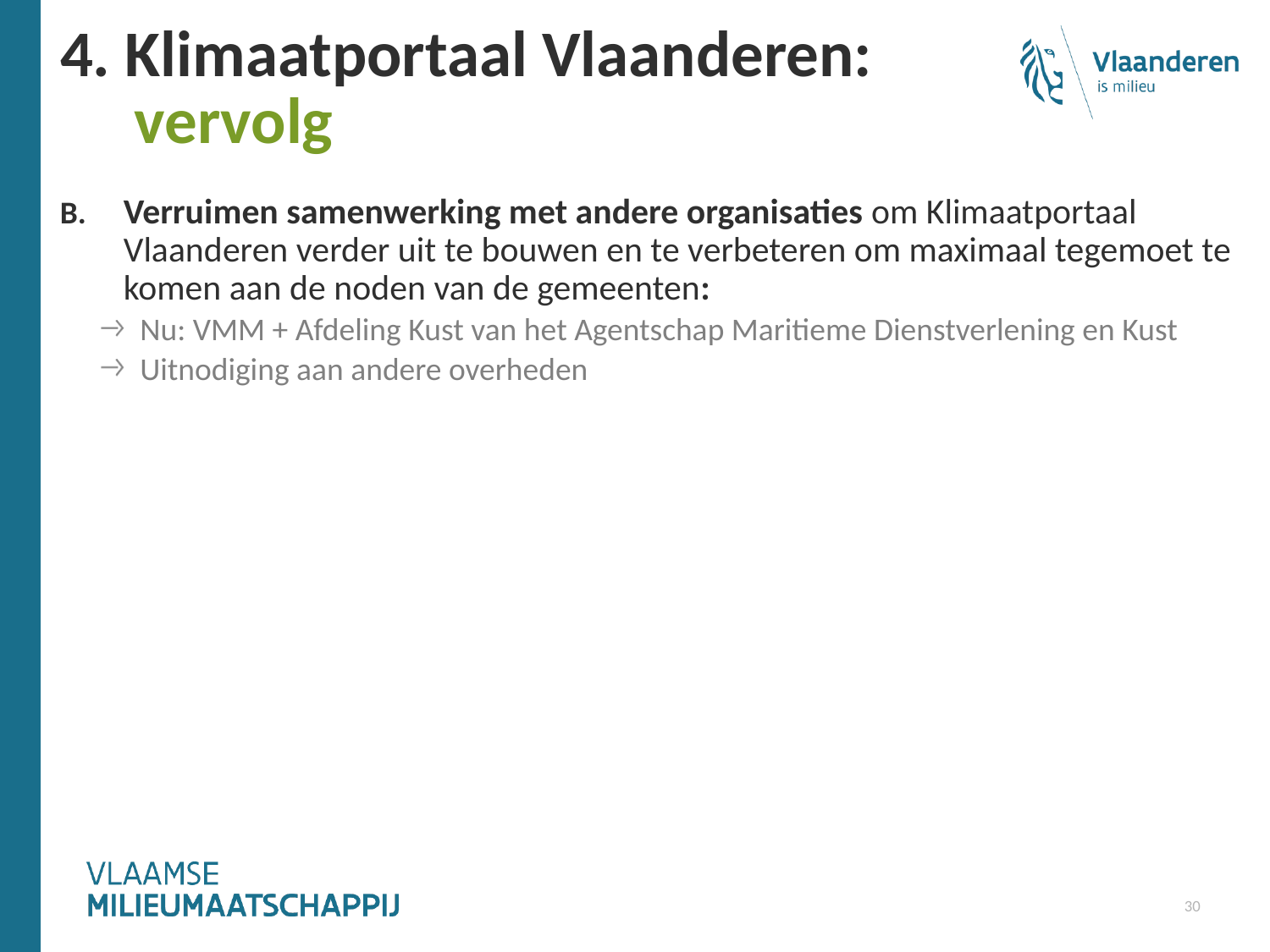

# 4. Klimaatportaal Vlaanderen: vervolg
Verruimen samenwerking met andere organisaties om Klimaatportaal Vlaanderen verder uit te bouwen en te verbeteren om maximaal tegemoet te komen aan de noden van de gemeenten:
Nu: VMM + Afdeling Kust van het Agentschap Maritieme Dienstverlening en Kust
Uitnodiging aan andere overheden
30